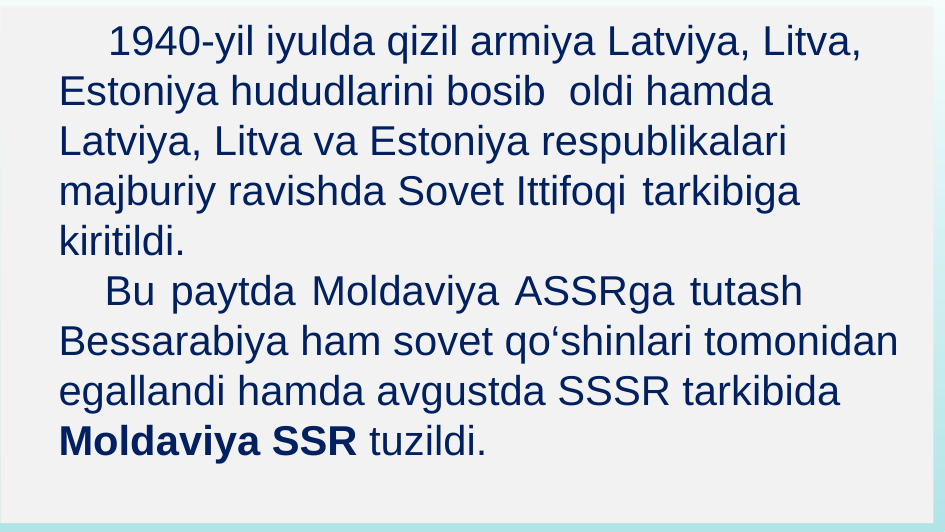

1940-yil iyulda qizil armiya Latviya, Litva, Estoniya hududlarini bosib  oldi hamda Latviya, Litva va Estoniya respublikalari majburiy ravishda Sovet Ittifoqi tarkibiga kiritildi.
    Bu paytda Moldaviya ASSRga tutash Bessarabiya ham sovet qo‘shinlari tomonidan egallandi hamda avgustda SSSR tarkibida Moldaviya SSR tuzildi.